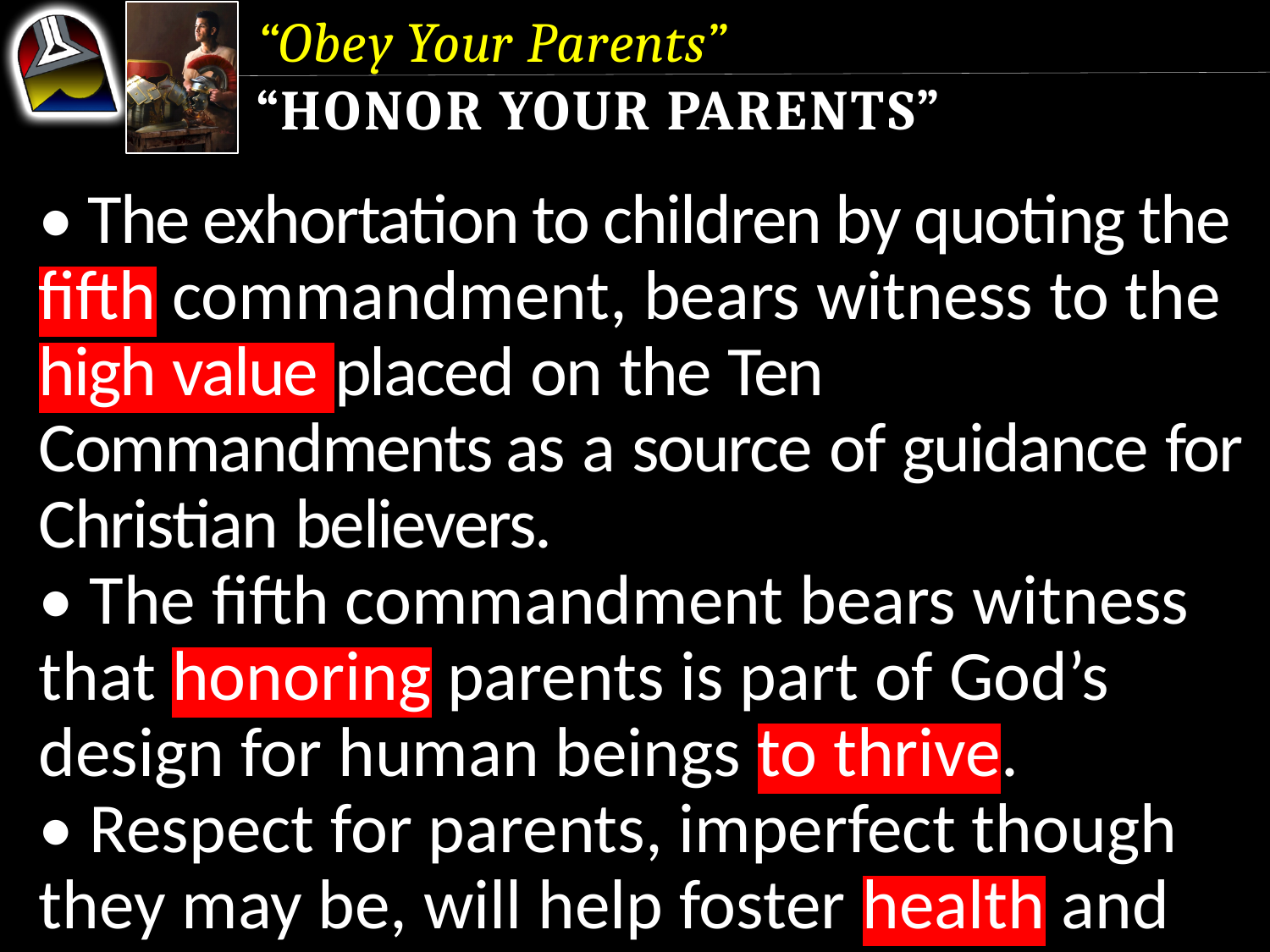

“Obey Your Parents”
“Honor Your Parents”
• The exhortation to children by quoting the fifth commandment, bears witness to the high value placed on the Ten Commandments as a source of guidance for Christian believers.
• The fifth commandment bears witness that honoring parents is part of God’s design for human beings to thrive.
• Respect for parents, imperfect though they may be, will help foster health and well-being.